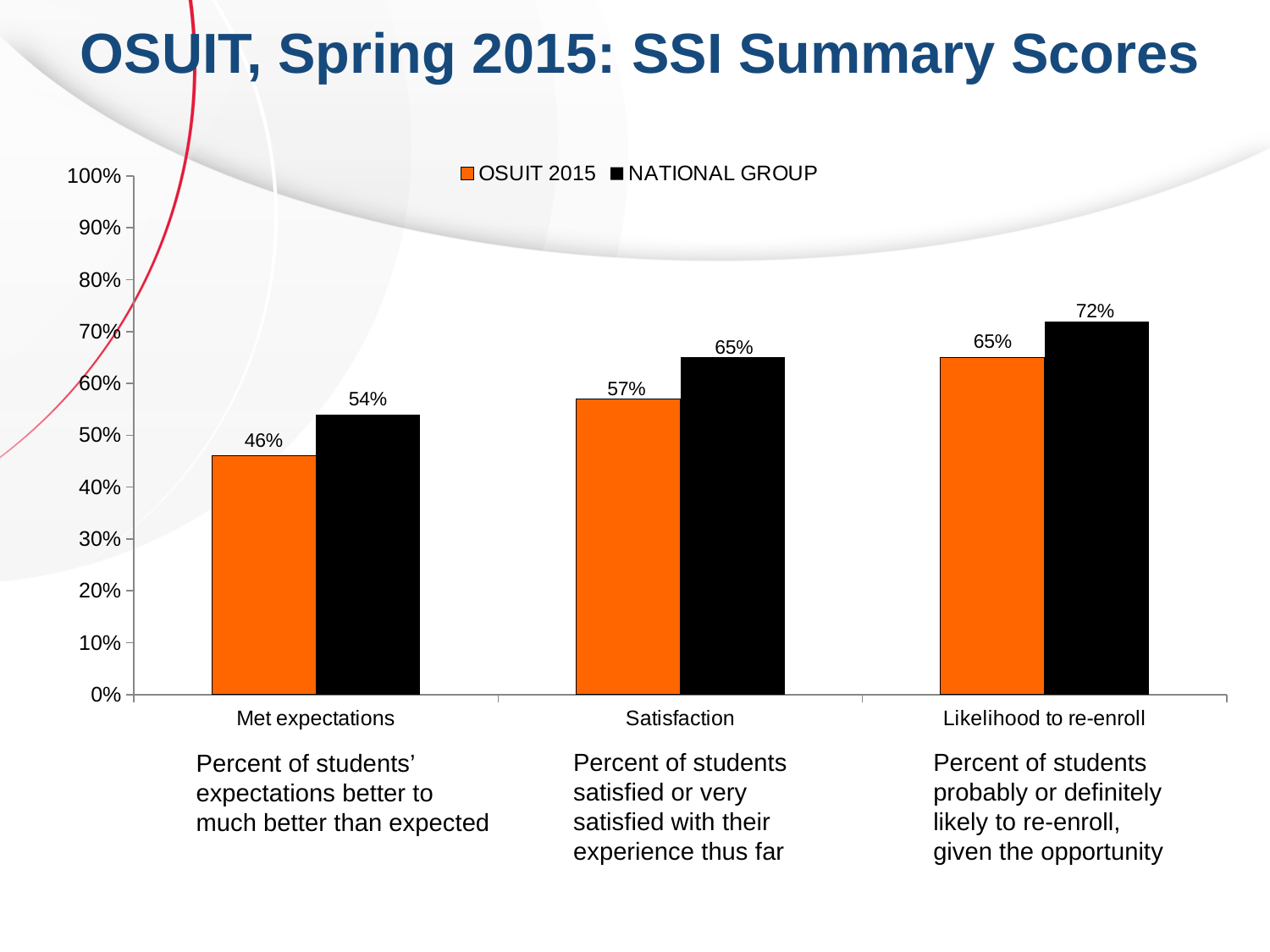

OSUIT, Spring 2015: SSI Summary Scores

### Chart

| Category | OSUIT 2015 | NATIONAL GROUP |
|---|---|---|
| Met expectations | 0.46 | 0.54 |
| Satisfaction | 0.57 | 0.65 |
| Likelihood to re-enroll | 0.65 | 0.72 |
Percent of students satisfied or very satisfied with their experience thus far
Percent of students probably or definitely likely to re-enroll, given the opportunity

Percent of students’ expectations better to much better than expected